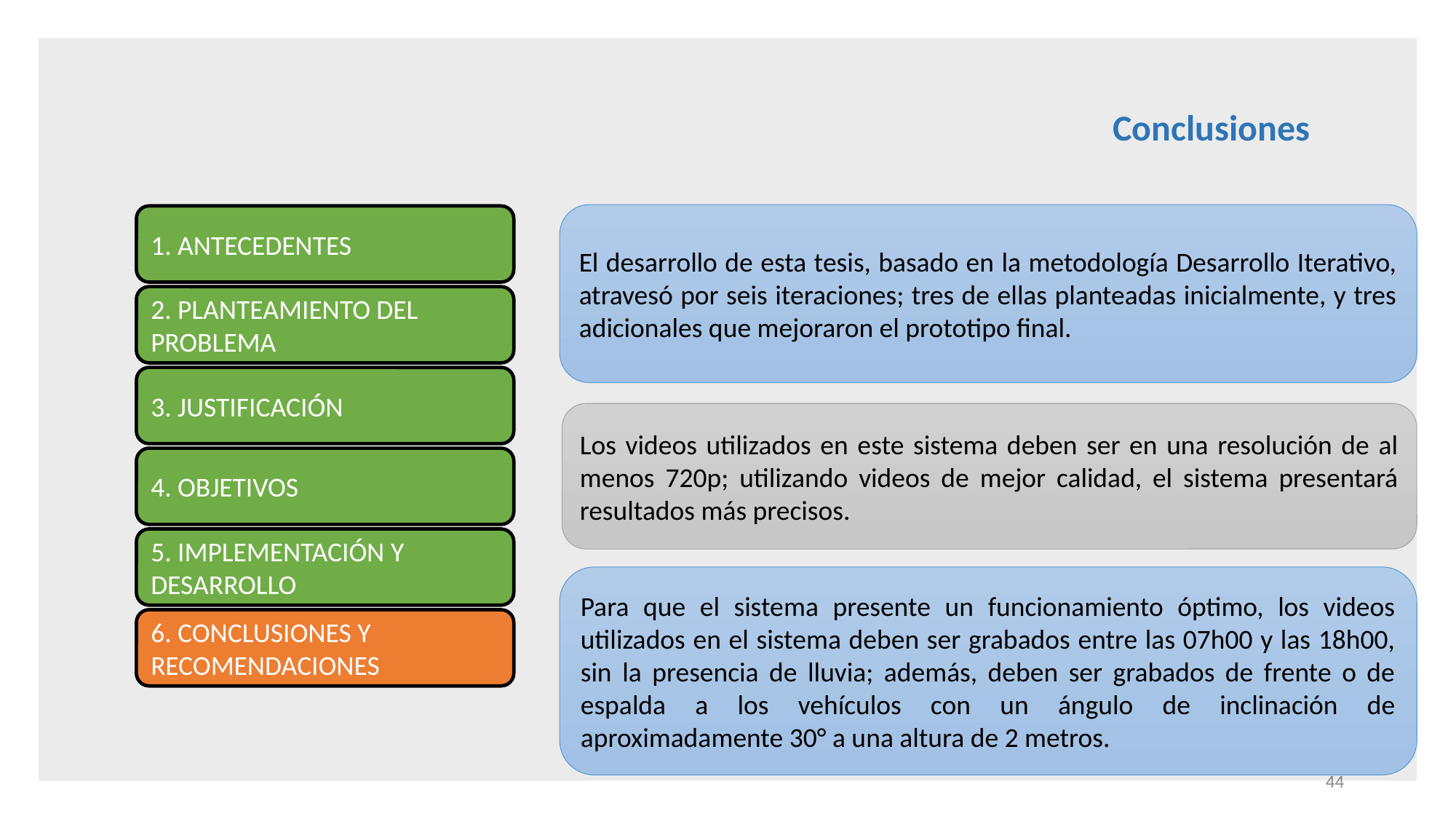

Conclusiones
El desarrollo de esta tesis, basado en la metodología Desarrollo Iterativo, atravesó por seis iteraciones; tres de ellas planteadas inicialmente, y tres adicionales que mejoraron el prototipo final.
1. ANTECEDENTES
2. PLANTEAMIENTO DEL PROBLEMA
3. JUSTIFICACIÓN
Los videos utilizados en este sistema deben ser en una resolución de al menos 720p; utilizando videos de mejor calidad, el sistema presentará resultados más precisos.
4. OBJETIVOS
5. IMPLEMENTACIÓN Y DESARROLLO
Para que el sistema presente un funcionamiento óptimo, los videos utilizados en el sistema deben ser grabados entre las 07h00 y las 18h00, sin la presencia de lluvia; además, deben ser grabados de frente o de espalda a los vehículos con un ángulo de inclinación de aproximadamente 30° a una altura de 2 metros.
6. CONCLUSIONES Y RECOMENDACIONES
44
El desarrollo de esta tesis, basado en la metodología de desarrollo ágil conocida como Desarrollo Iterativo, atravesó por cinco iteraciones; tres de ellas planteadas inicialmente, las cuales consistían en solventar la problemática planteada, el desarrollo y prueba del sistema. Sin embargo, al realizar las pruebas correspondientes se verificó que se necesitaba mejorar el prototipo, alterando el código y el procesamiento interno del video, para tener un conteo vehicular más exacto, por lo cual se generaron dos iteraciones adicionales.
Los videos utilizados en este sistema deben ser en una resolución de al menos 720p; utilizando videos de mejor calidad, el sistema presentará resultados más precisos.
Para que el sistema presente un funcionamiento óptimo, los videos utilizados en el sistema deben ser grabados entre las 07h00 y las 18h00, sin la presencia de lluvia; además, deben ser grabados de frente o de espalda a los vehículos con un ángulo de inclinación de aproximadamente 30° a una altura de 2 metros.
(Clic)